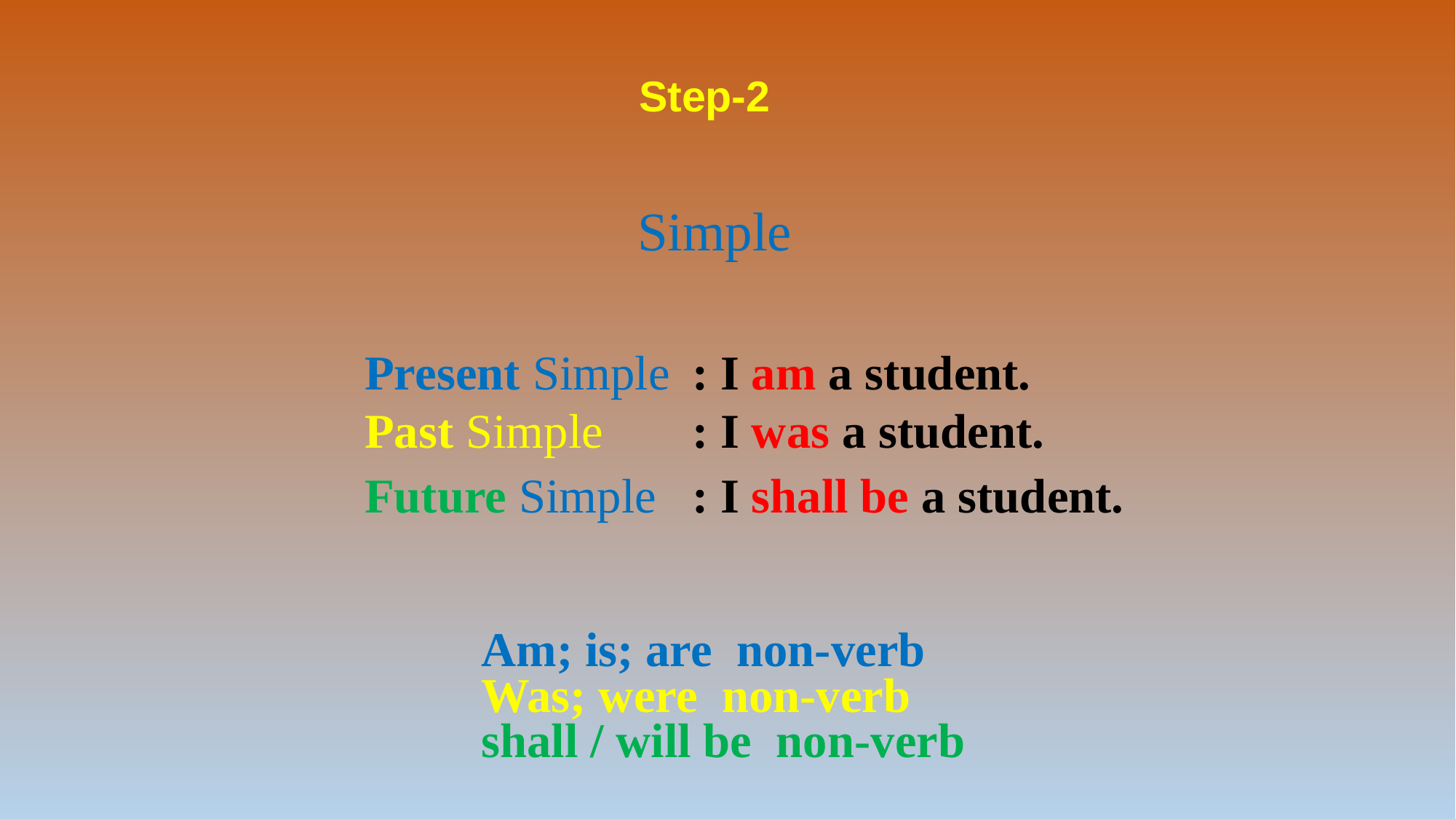

# Step-2
Simple
Present Simple	: I am a student.
Past Simple	: I was a student.
Future Simple	: I shall be a student.
Am; is; are  non-verb
Was; were  non-verb
shall / will be  non-verb